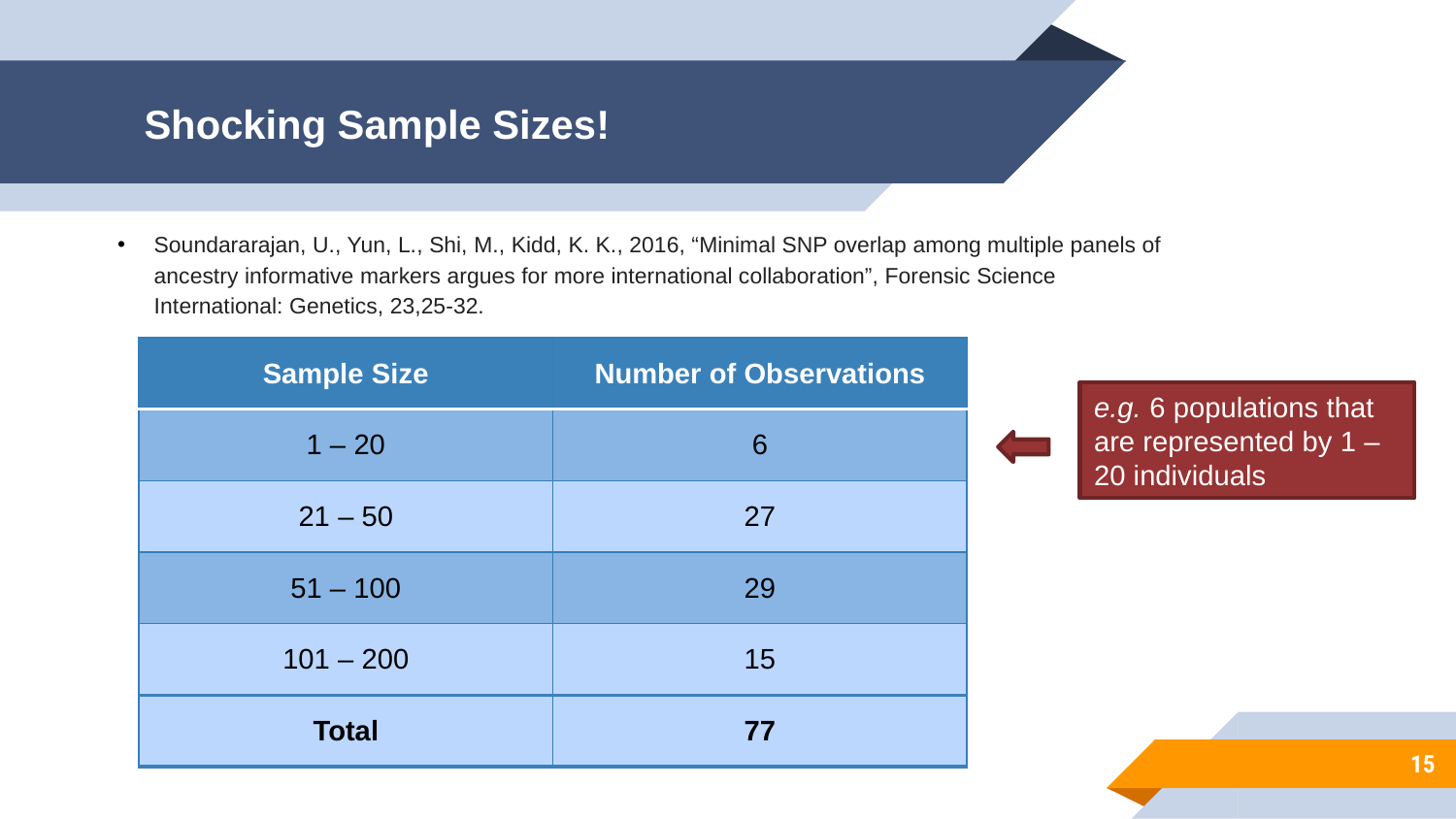

# Shocking Sample Sizes!
Soundararajan, U., Yun, L., Shi, M., Kidd, K. K., 2016, “Minimal SNP overlap among multiple panels of ancestry informative markers argues for more international collaboration”, Forensic Science International: Genetics, 23,25-32.
| Sample Size | Number of Observations |
| --- | --- |
| 1 – 20 | 6 |
| 21 – 50 | 27 |
| 51 – 100 | 29 |
| 101 – 200 | 15 |
| Total | 77 |
e.g. 6 populations that are represented by 1 – 20 individuals

15